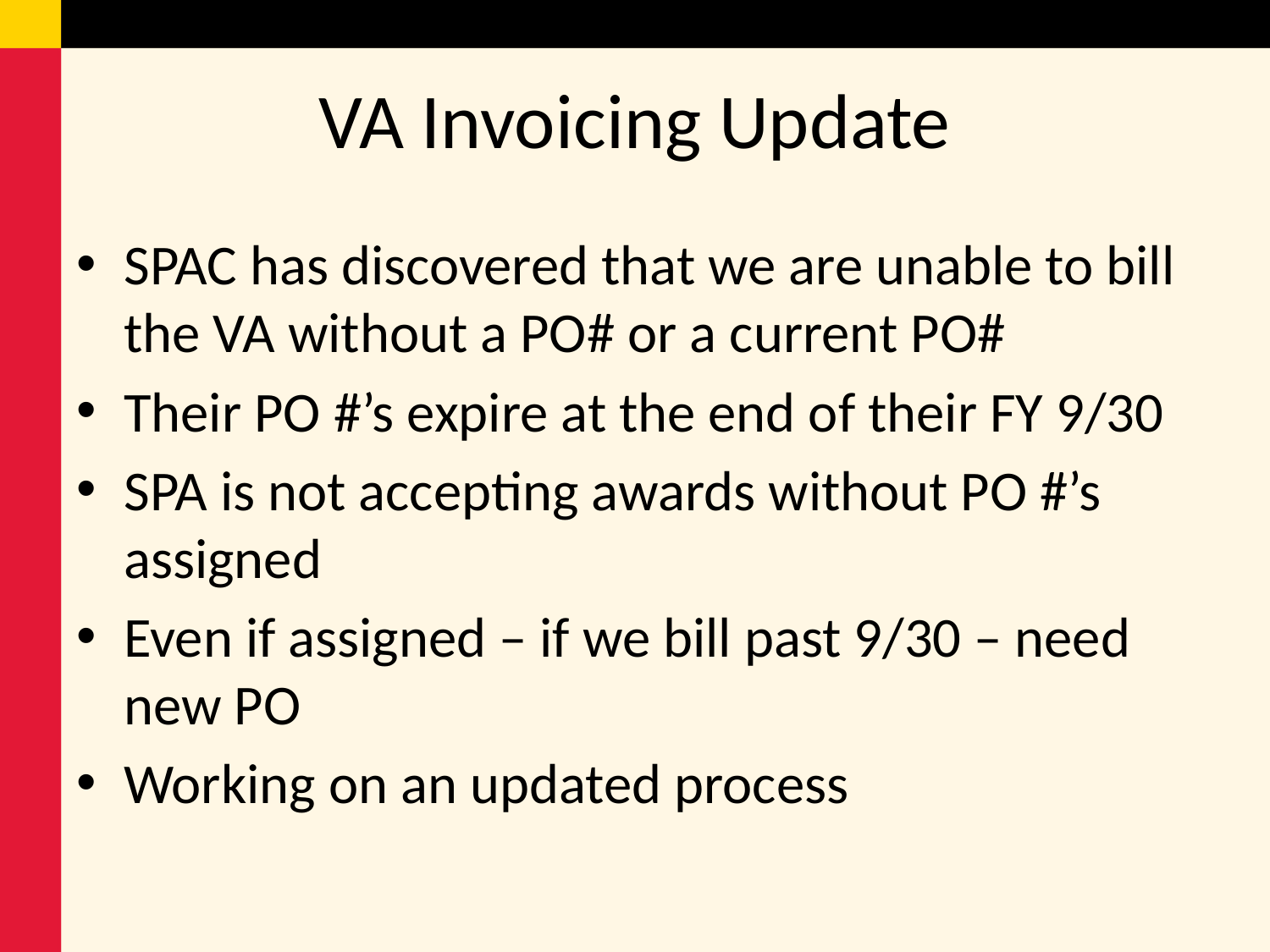

# VA Invoicing Update
SPAC has discovered that we are unable to bill the VA without a PO# or a current PO#
Their PO #’s expire at the end of their FY 9/30
SPA is not accepting awards without PO #’s assigned
Even if assigned – if we bill past 9/30 – need new PO
Working on an updated process